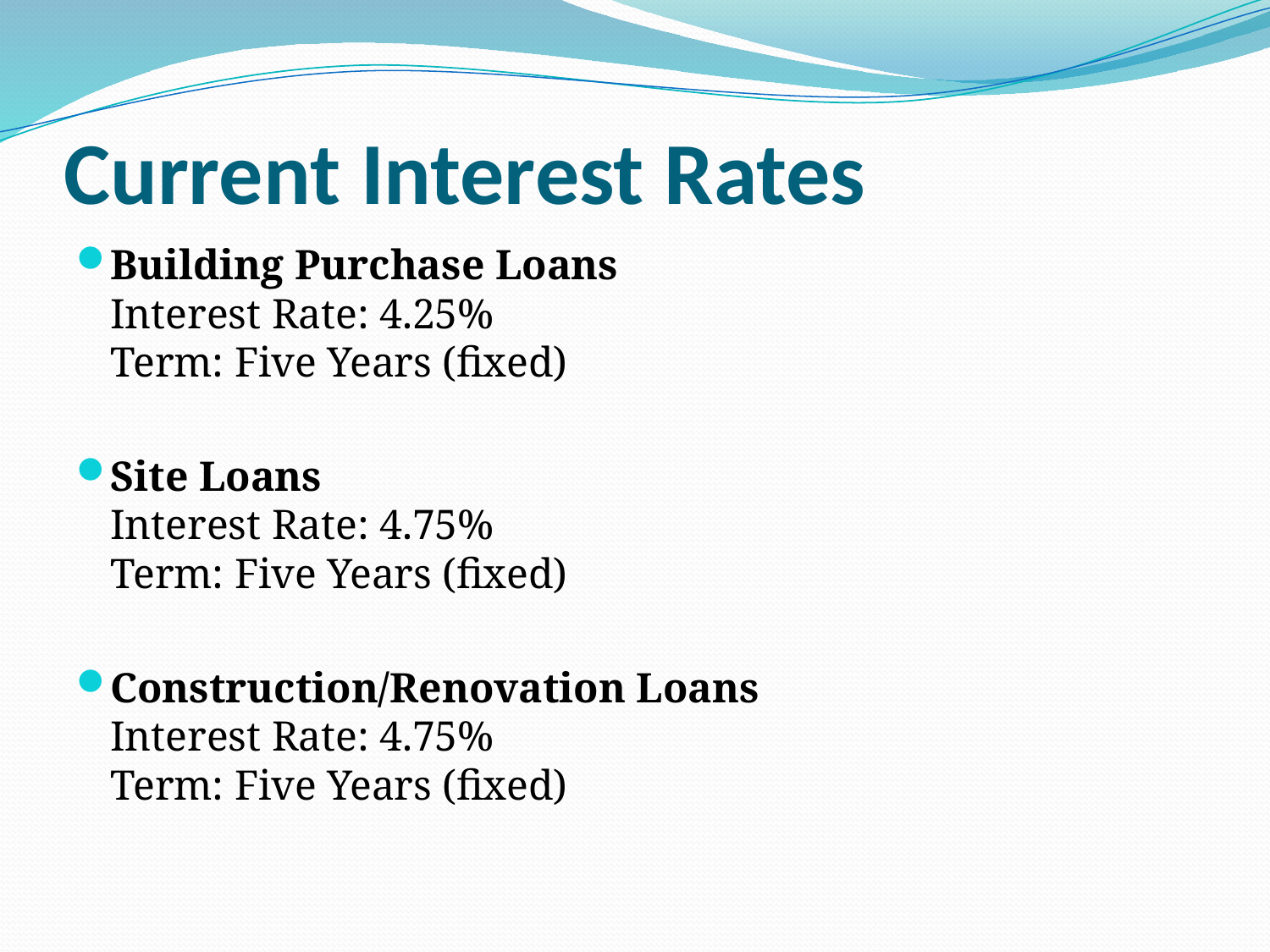

# Current Interest Rates
Building Purchase Loans
Interest Rate: 4.25%
Term: Five Years (fixed)

Site Loans
Interest Rate: 4.75%
Term: Five Years (fixed)

Construction/Renovation Loans
Interest Rate: 4.75%
Term: Five Years (fixed)